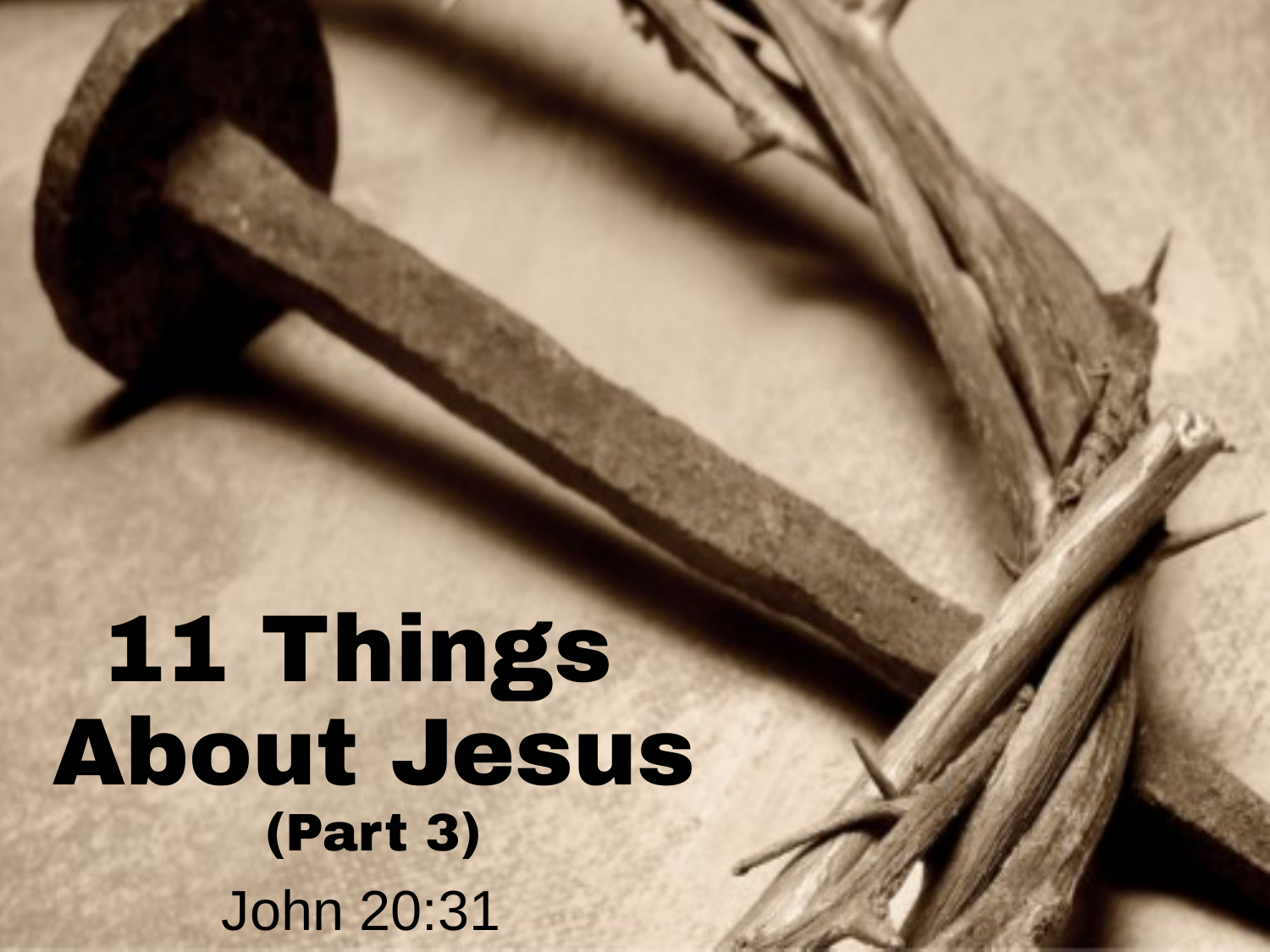

11 Things
About Jesus
(Part 3)
John 20:31